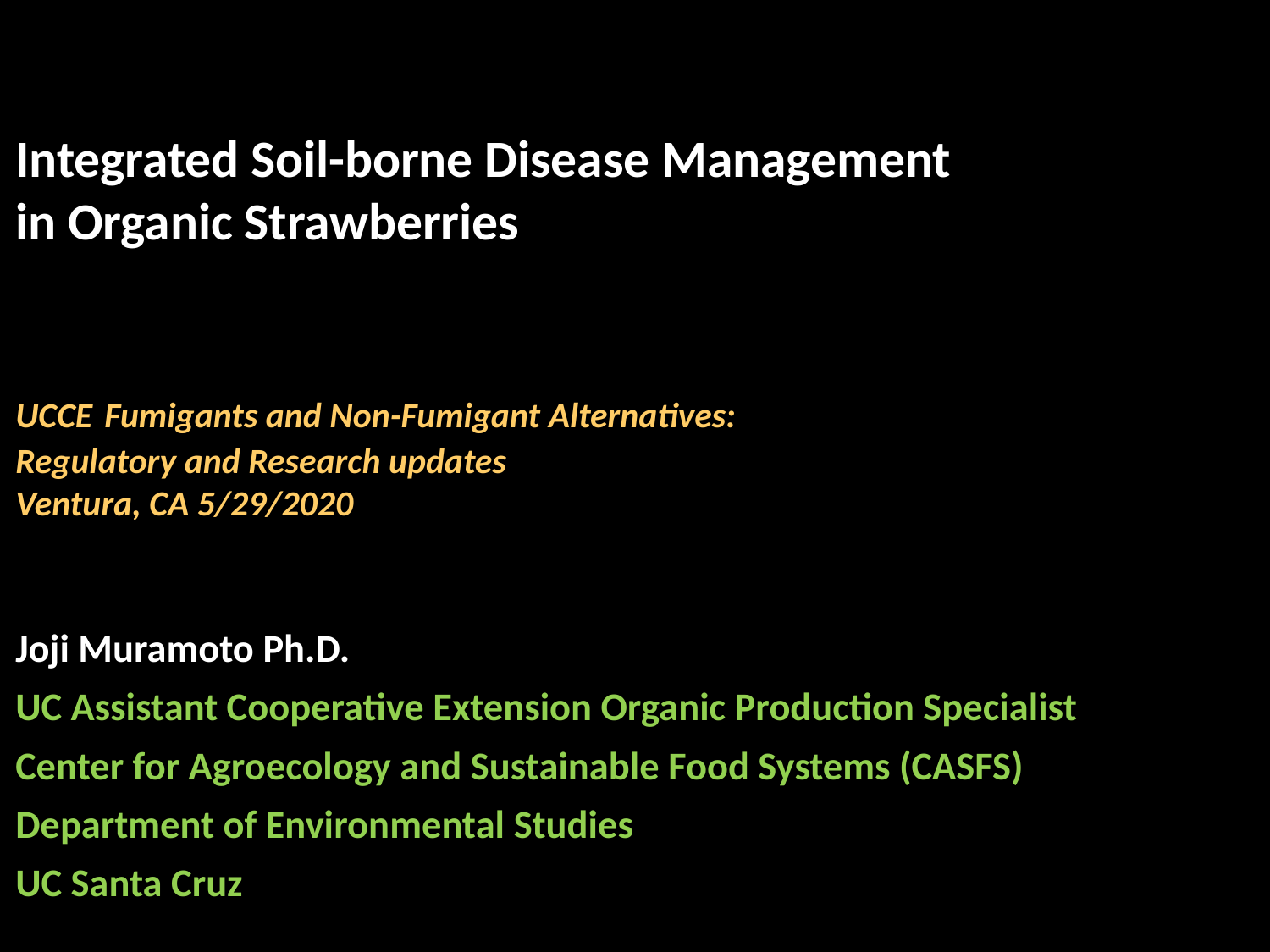

# Integrated Soil-borne Disease Management in Organic Strawberries UCCE Fumigants and Non-Fumigant Alternatives: Regulatory and Research updates Ventura, CA 5/29/2020
Joji Muramoto Ph.D.
UC Assistant Cooperative Extension Organic Production Specialist
Center for Agroecology and Sustainable Food Systems (CASFS)
Department of Environmental Studies
UC Santa Cruz